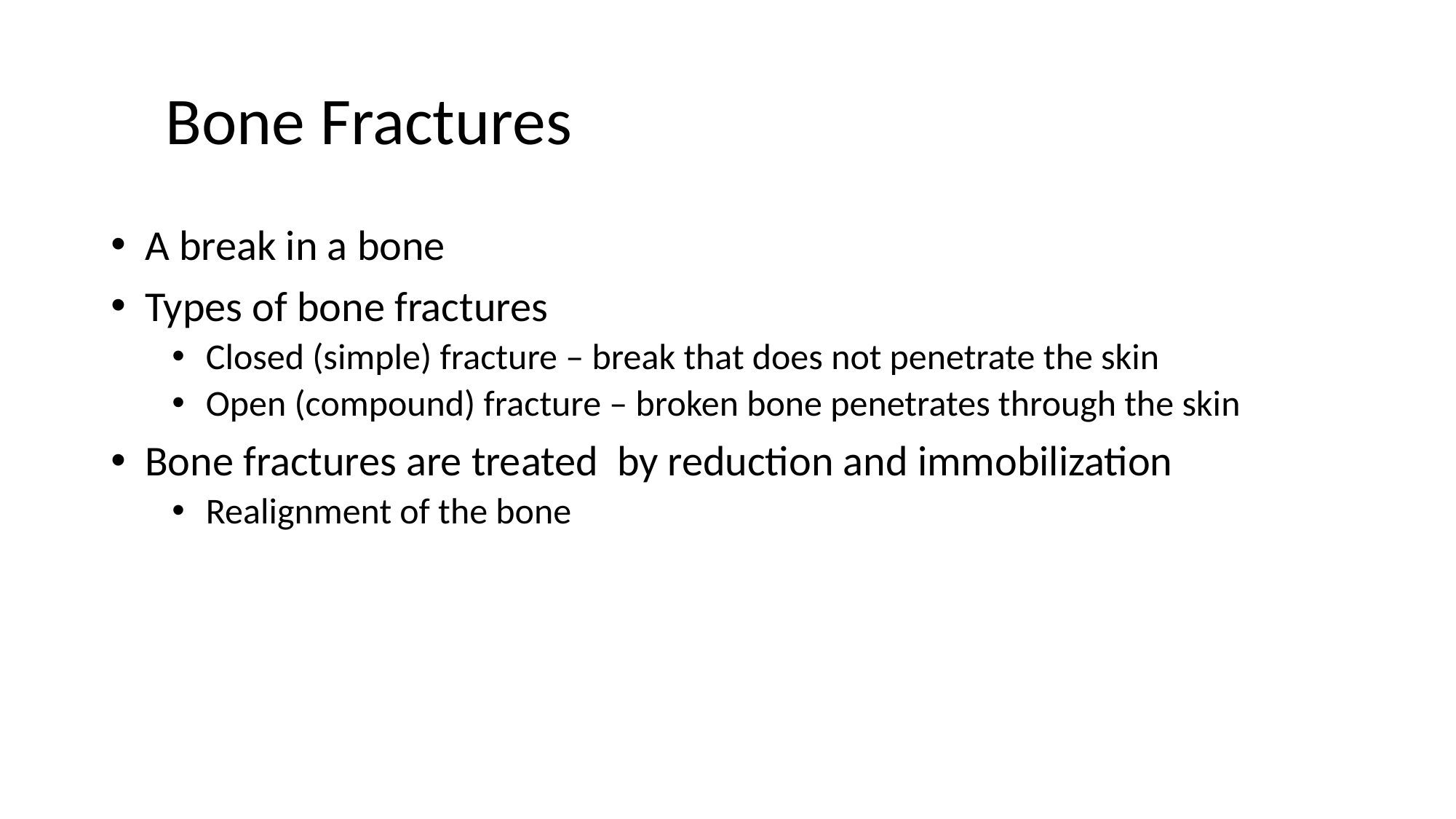

# Bone Fractures
A break in a bone
Types of bone fractures
Closed (simple) fracture – break that does not penetrate the skin
Open (compound) fracture – broken bone penetrates through the skin
Bone fractures are treated  by reduction and immobilization
Realignment of the bone